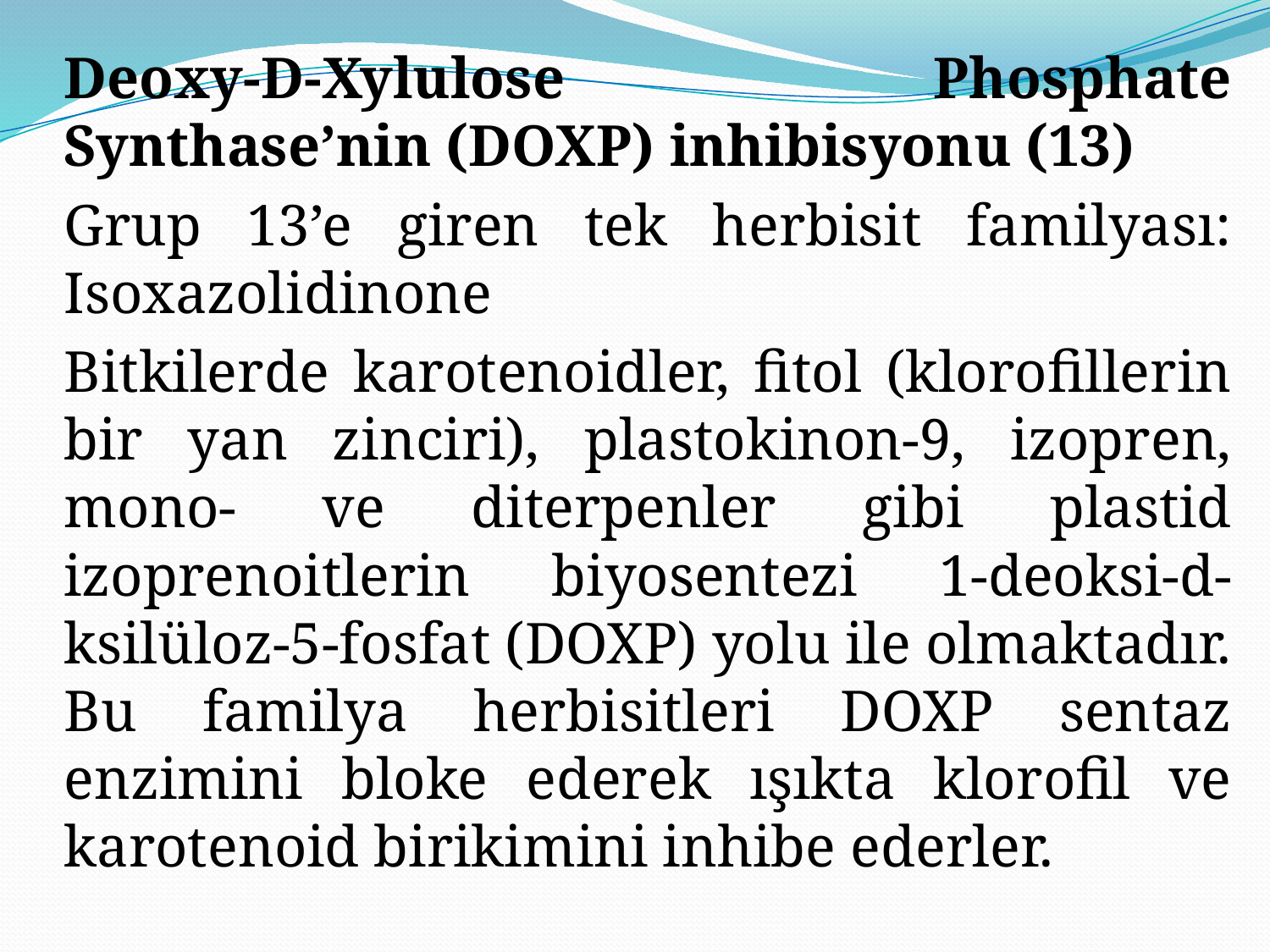

Deoxy-D-Xylulose Phosphate Synthase’nin (DOXP) inhibisyonu (13)
	Grup 13’e giren tek herbisit familyası: Isoxazolidinone
	Bitkilerde karotenoidler, fitol (klorofillerin bir yan zinciri), plastokinon-9, izopren, mono- ve diterpenler gibi plastid izoprenoitlerin biyosentezi 1-deoksi-d-ksilüloz-5-fosfat (DOXP) yolu ile olmaktadır. Bu familya herbisitleri DOXP sentaz enzimini bloke ederek ışıkta klorofil ve karotenoid birikimini inhibe ederler.